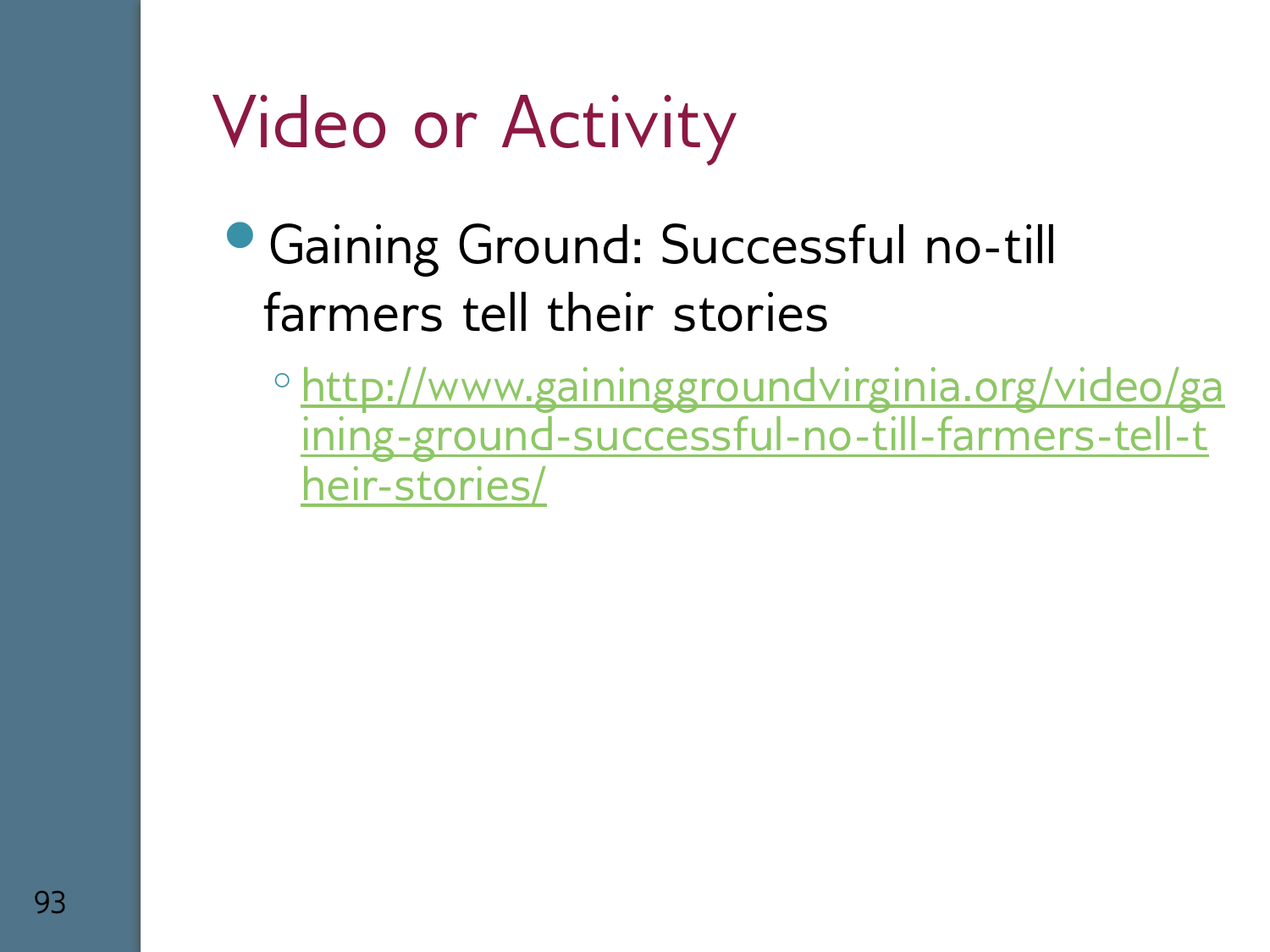

# Video or Activity
Gaining Ground: Successful no-till farmers tell their stories
http://www.gaininggroundvirginia.org/video/gaining-ground-successful-no-till-farmers-tell-their-stories/

93